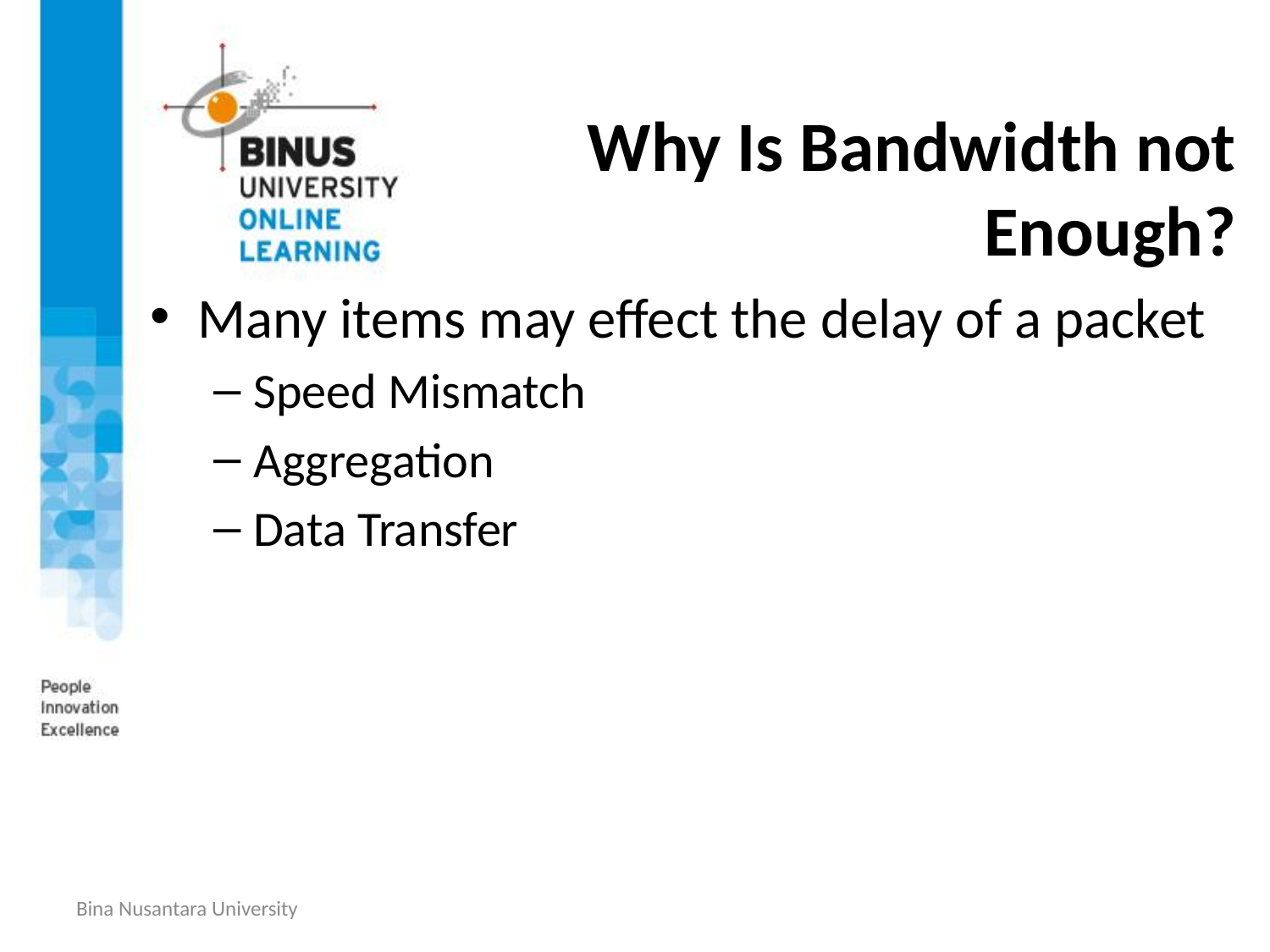

# Why Is Bandwidth not Enough?
Many items may effect the delay of a packet
Speed Mismatch
Aggregation
Data Transfer
Bina Nusantara University